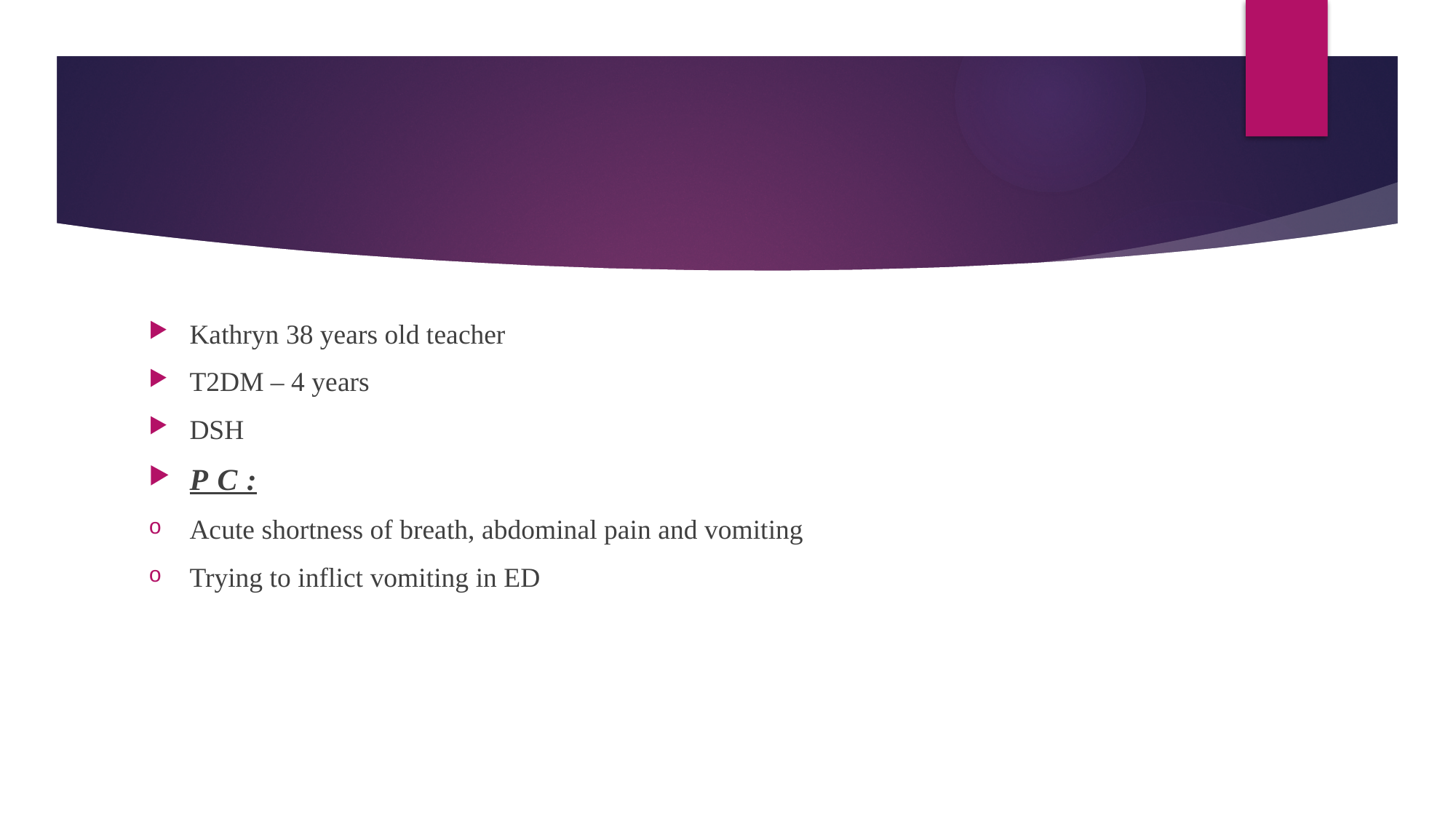

#
Kathryn 38 years old teacher
T2DM – 4 years
DSH
PC:
Acute shortness of breath, abdominal pain and vomiting
Trying to inflict vomiting in ED